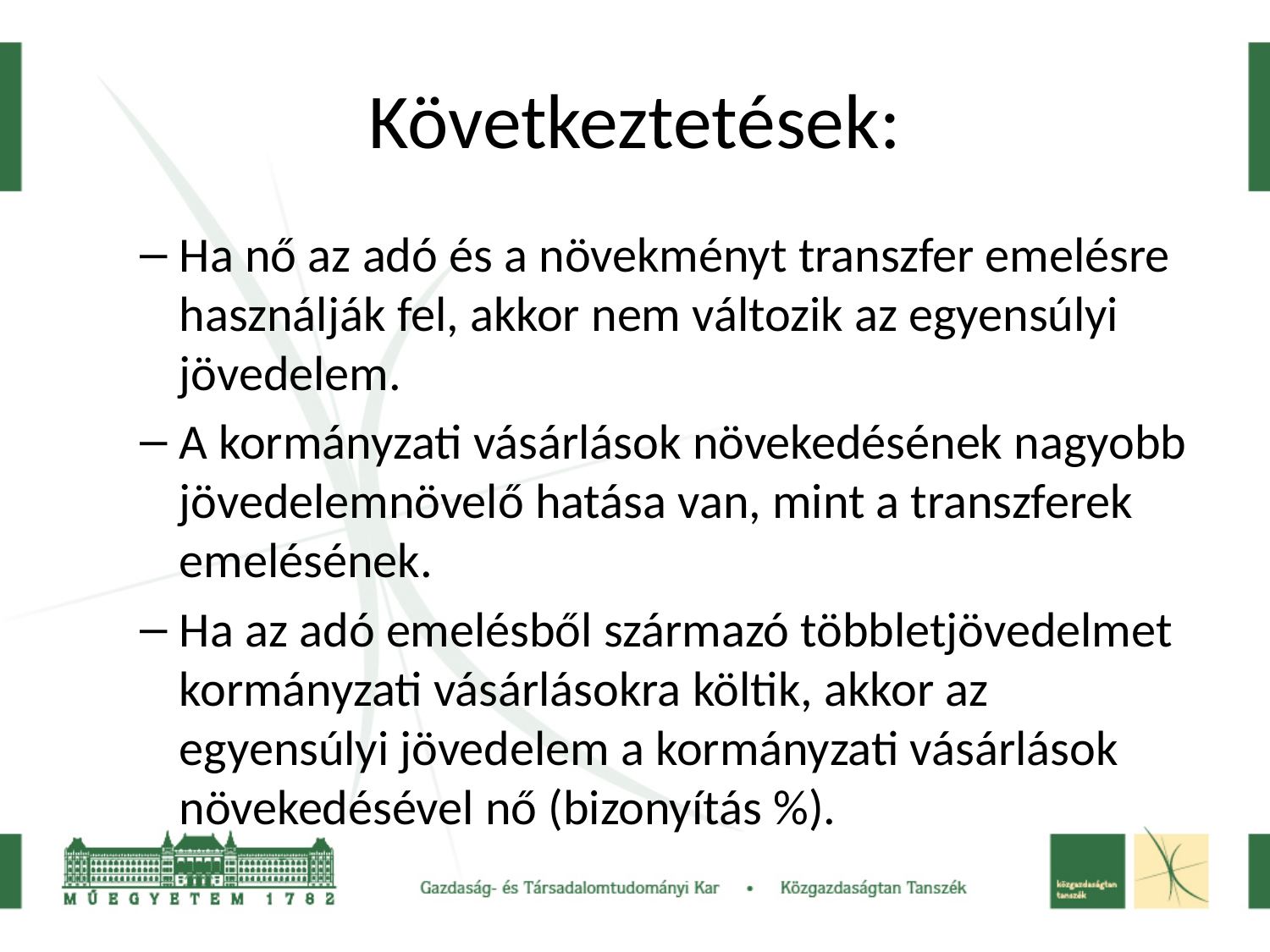

# Következtetések:
Ha nő az adó és a növekményt transzfer emelésre használják fel, akkor nem változik az egyensúlyi jövedelem.
A kormányzati vásárlások növekedésének nagyobb jövedelemnövelő hatása van, mint a transzferek emelésének.
Ha az adó emelésből származó többletjövedelmet kormányzati vásárlásokra költik, akkor az egyensúlyi jövedelem a kormányzati vásárlások növekedésével nő (bizonyítás %).